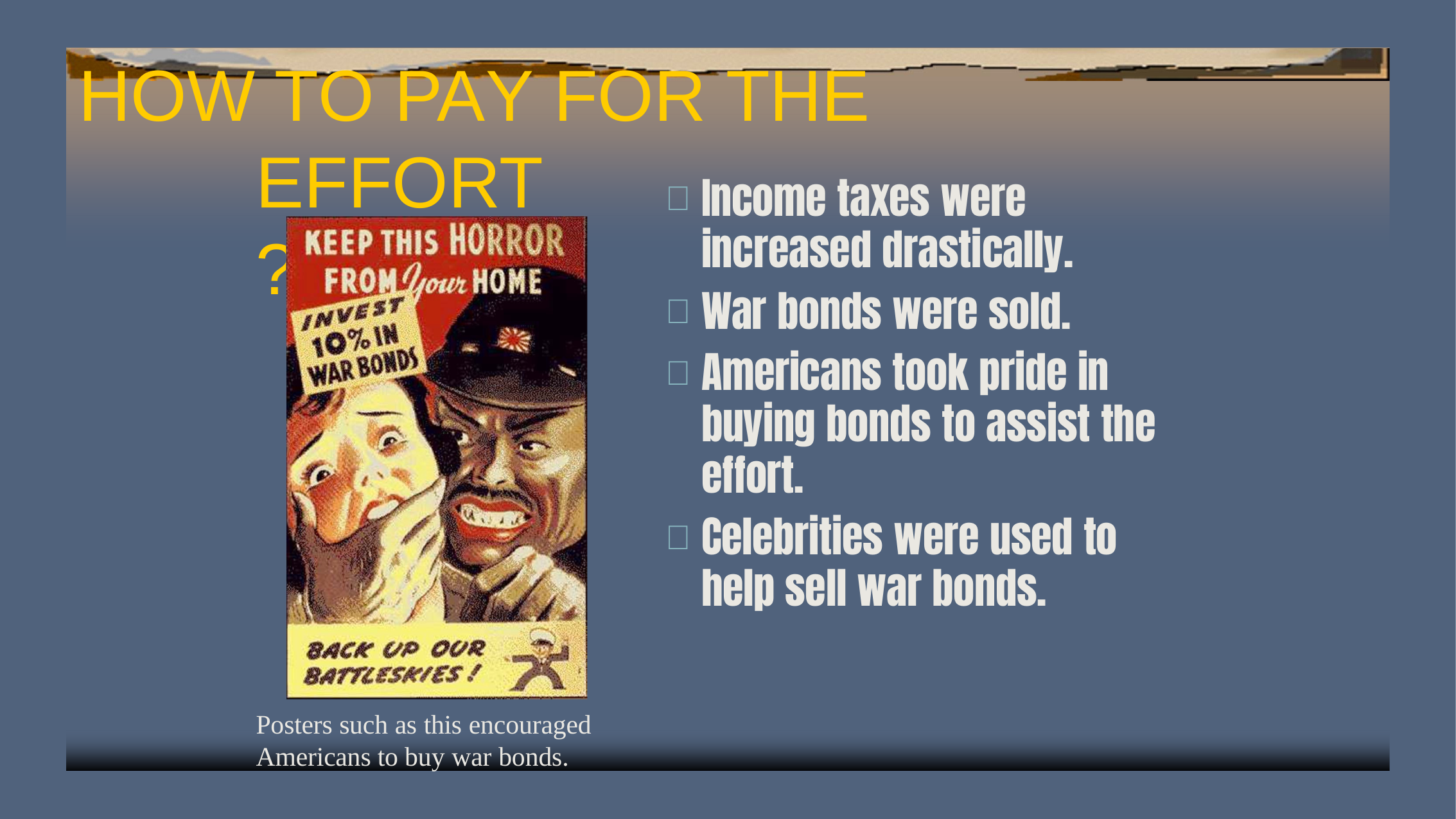

# HOW TO PAY FOR THE
EFFORT?
Income taxes were increased drastically.

War bonds were sold.

Americans took pride in buying bonds to assist the effort.

Celebrities were used to help sell war bonds.

Posters such as this encouraged Americans to buy war bonds.